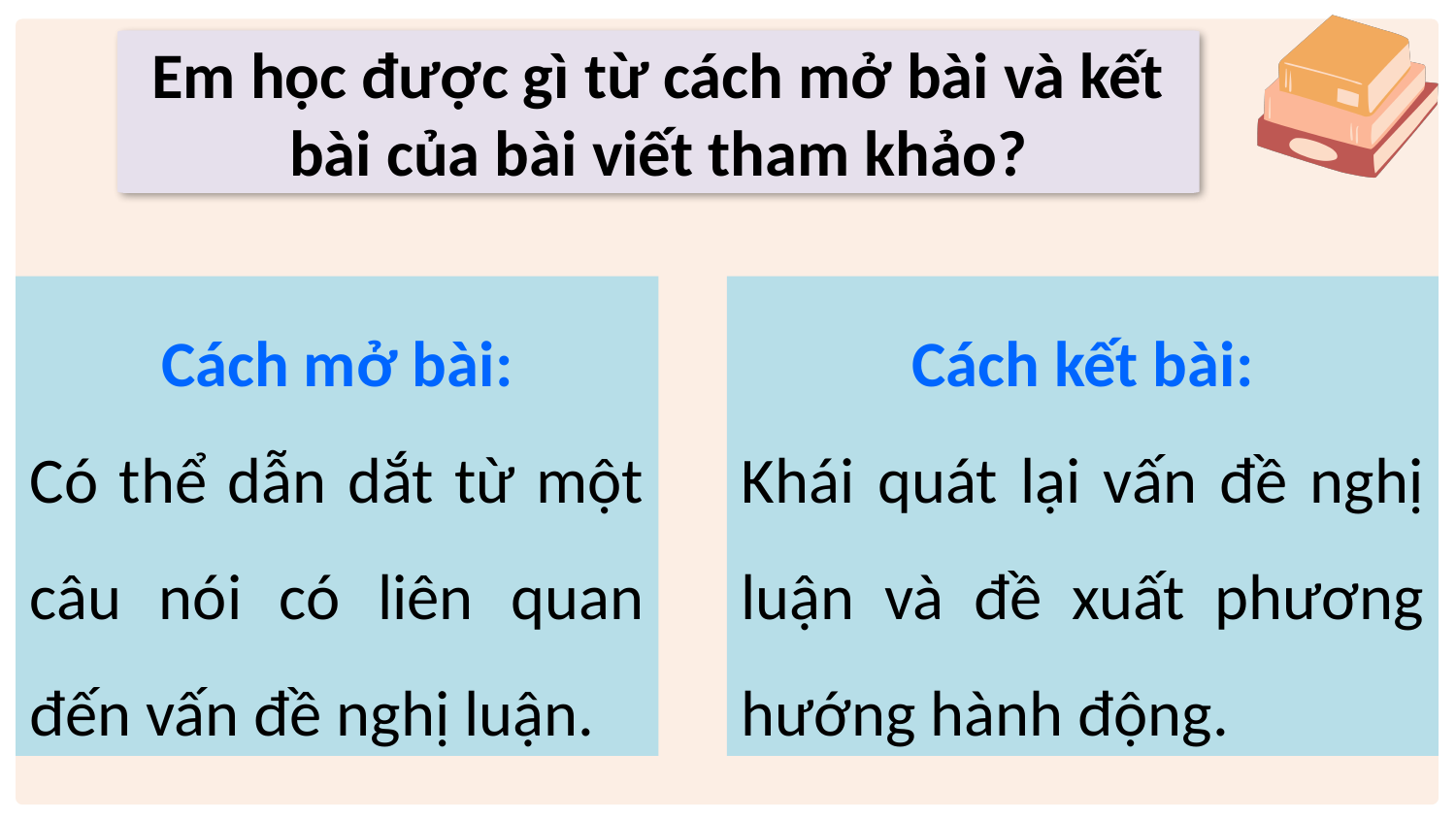

Em học được gì từ cách mở bài và kết bài của bài viết tham khảo?
Cách mở bài:
Có thể dẫn dắt từ một câu nói có liên quan đến vấn đề nghị luận.
Cách kết bài:
Khái quát lại vấn đề nghị luận và đề xuất phương hướng hành động.